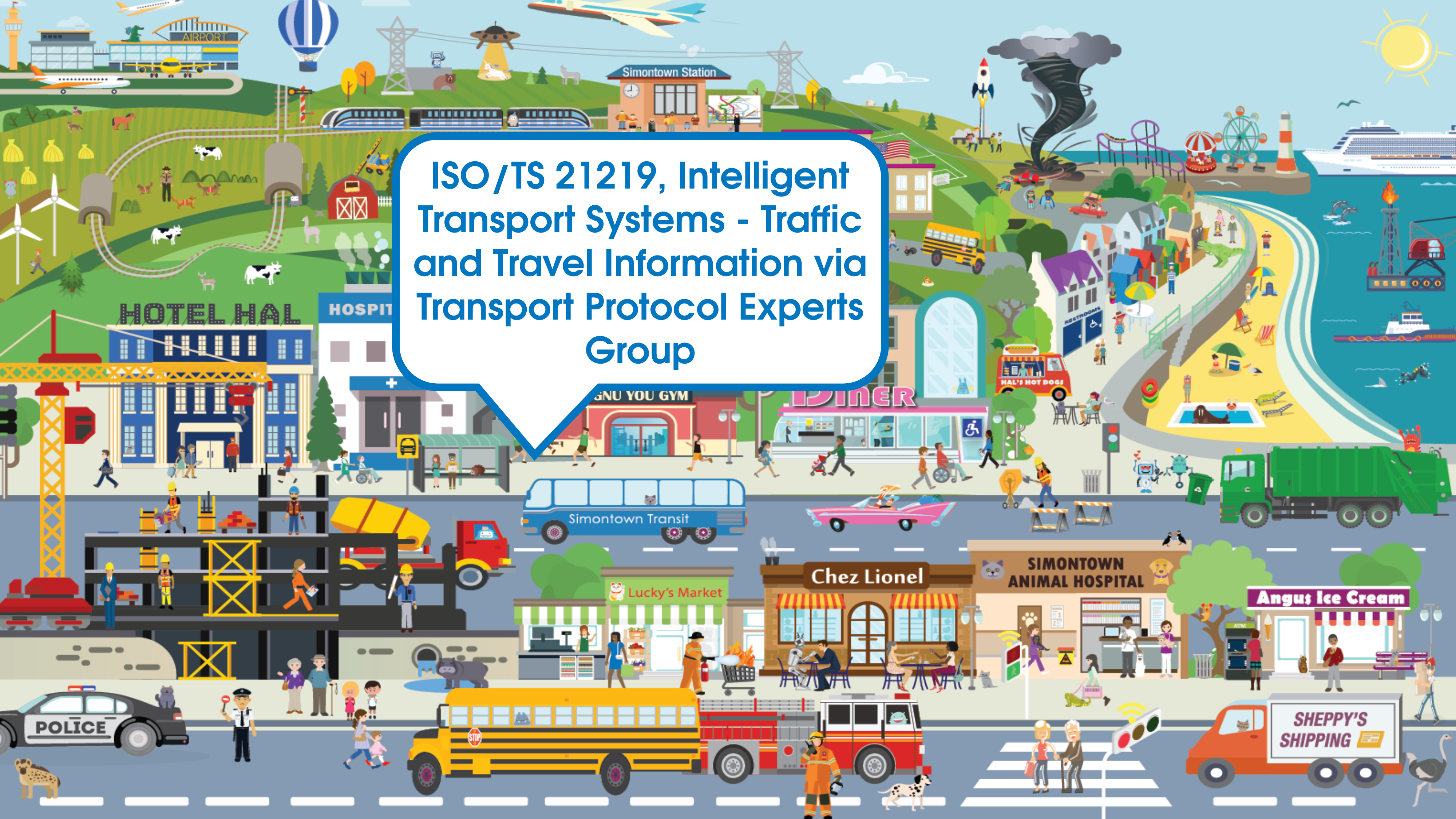

ISO/TS 21219, Intelligent Transport Systems - Traffic and Travel Information via Transport Protocol Experts Group